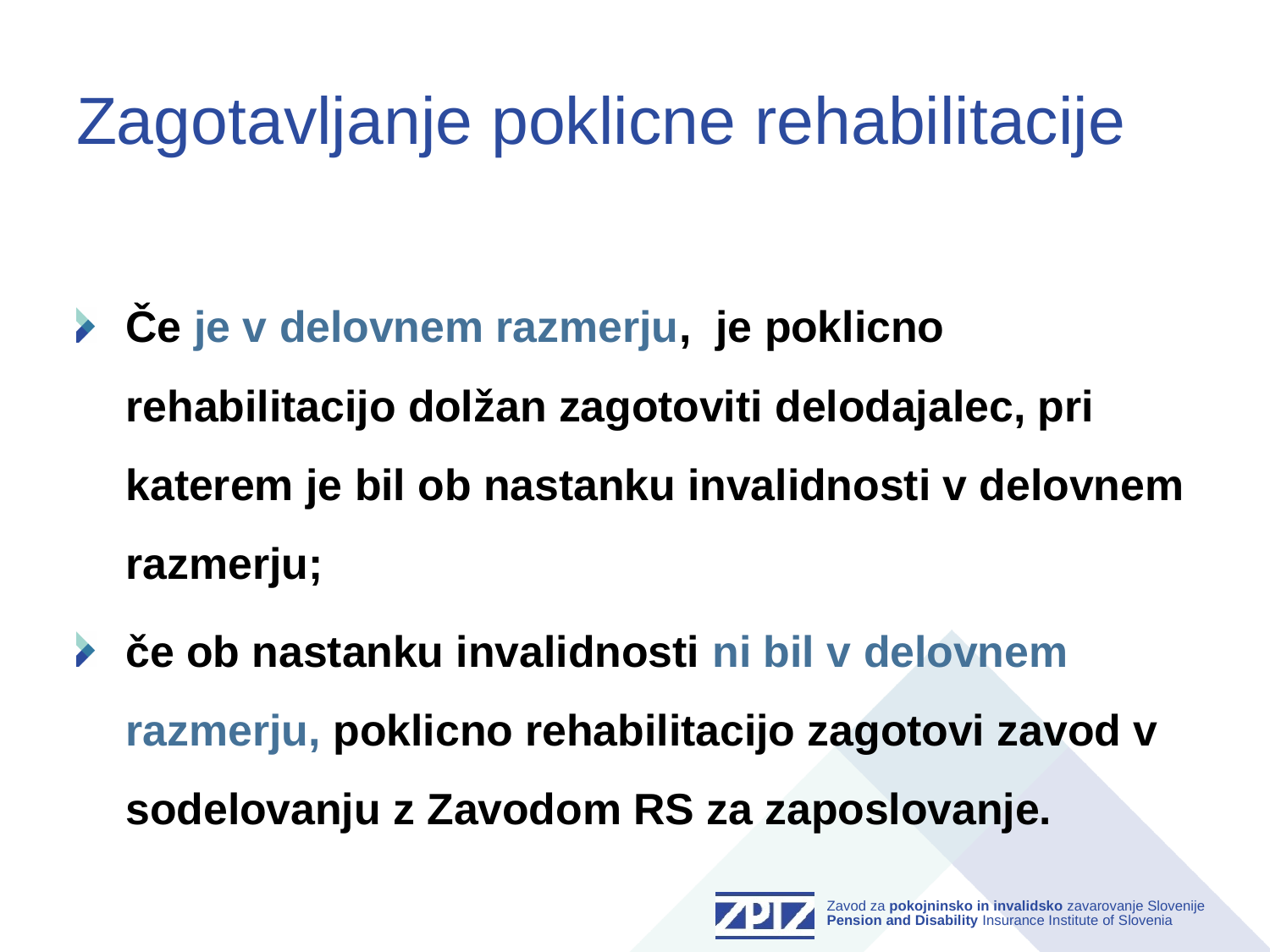

# Zagotavljanje poklicne rehabilitacije
Če je v delovnem razmerju,  je poklicno  rehabilitacijo dolžan zagotoviti delodajalec, pri katerem je bil ob nastanku invalidnosti v delovnem razmerju;
če ob nastanku invalidnosti ni bil v delovnem razmerju, poklicno rehabilitacijo zagotovi zavod v sodelovanju z Zavodom RS za zaposlovanje.